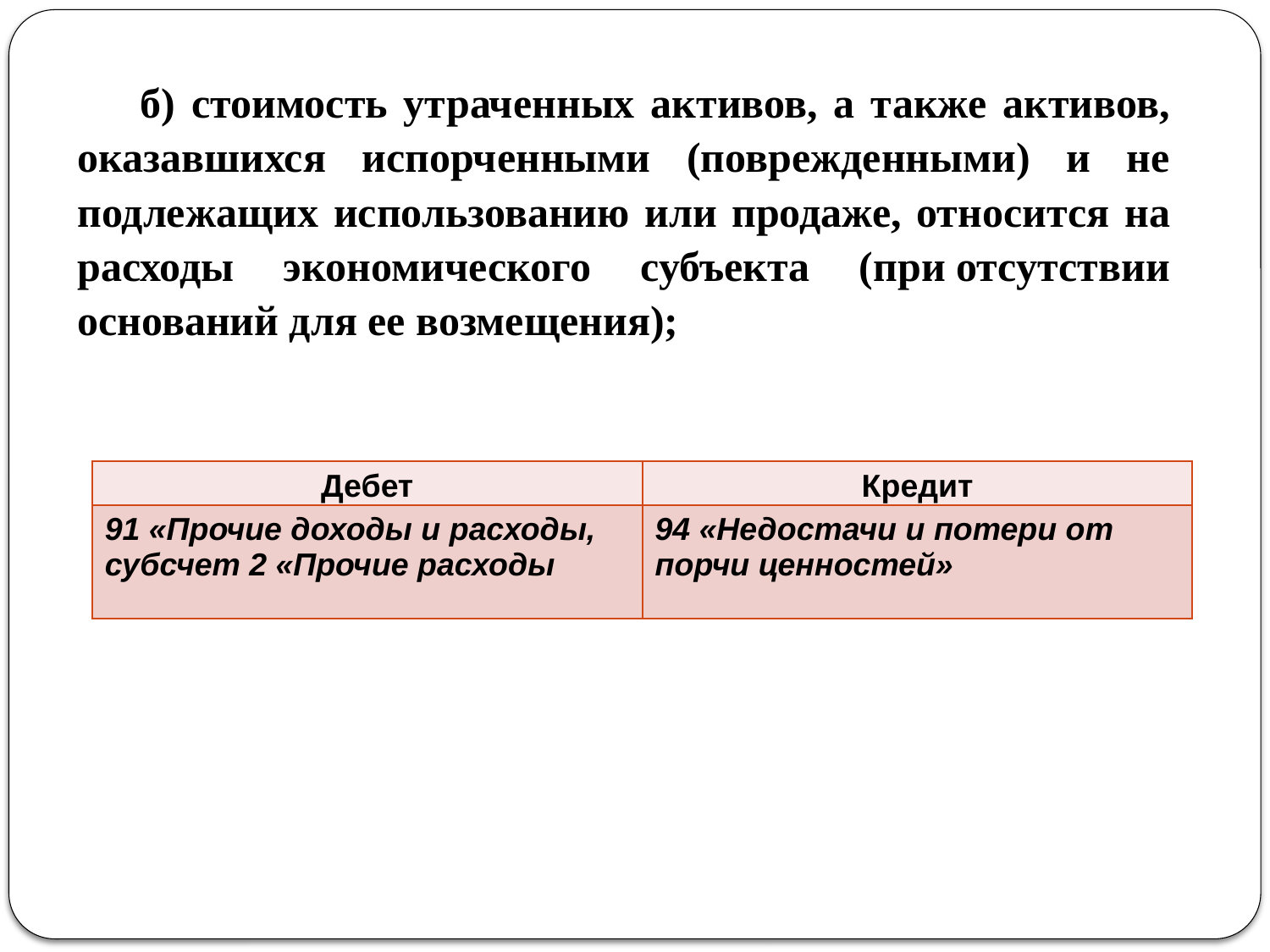

б) стоимость утраченных активов, а также активов, оказавшихся испорченными (поврежденными) и не подлежащих использованию или продаже, относится на расходы экономического субъекта (при отсутствии оснований для ее возмещения);

| Дебет | Кредит |
| --- | --- |
| 91 «Прочие доходы и расходы, субсчет 2 «Прочие расходы | 94 «Недостачи и потери от порчи ценностей» |